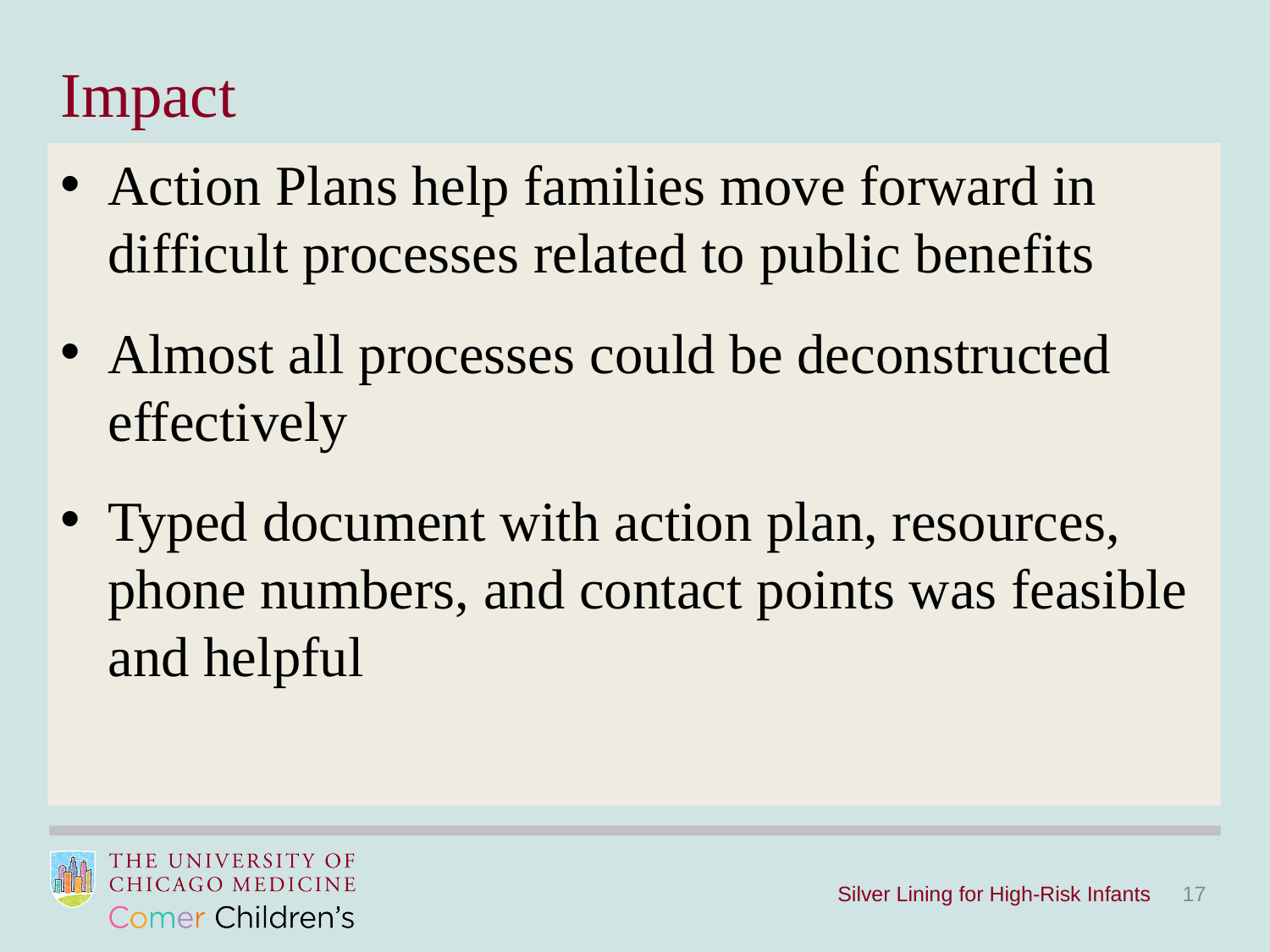

Impact
Action Plans help families move forward in difficult processes related to public benefits
Almost all processes could be deconstructed effectively
Typed document with action plan, resources, phone numbers, and contact points was feasible and helpful

Silver Lining for High-Risk Infants
17